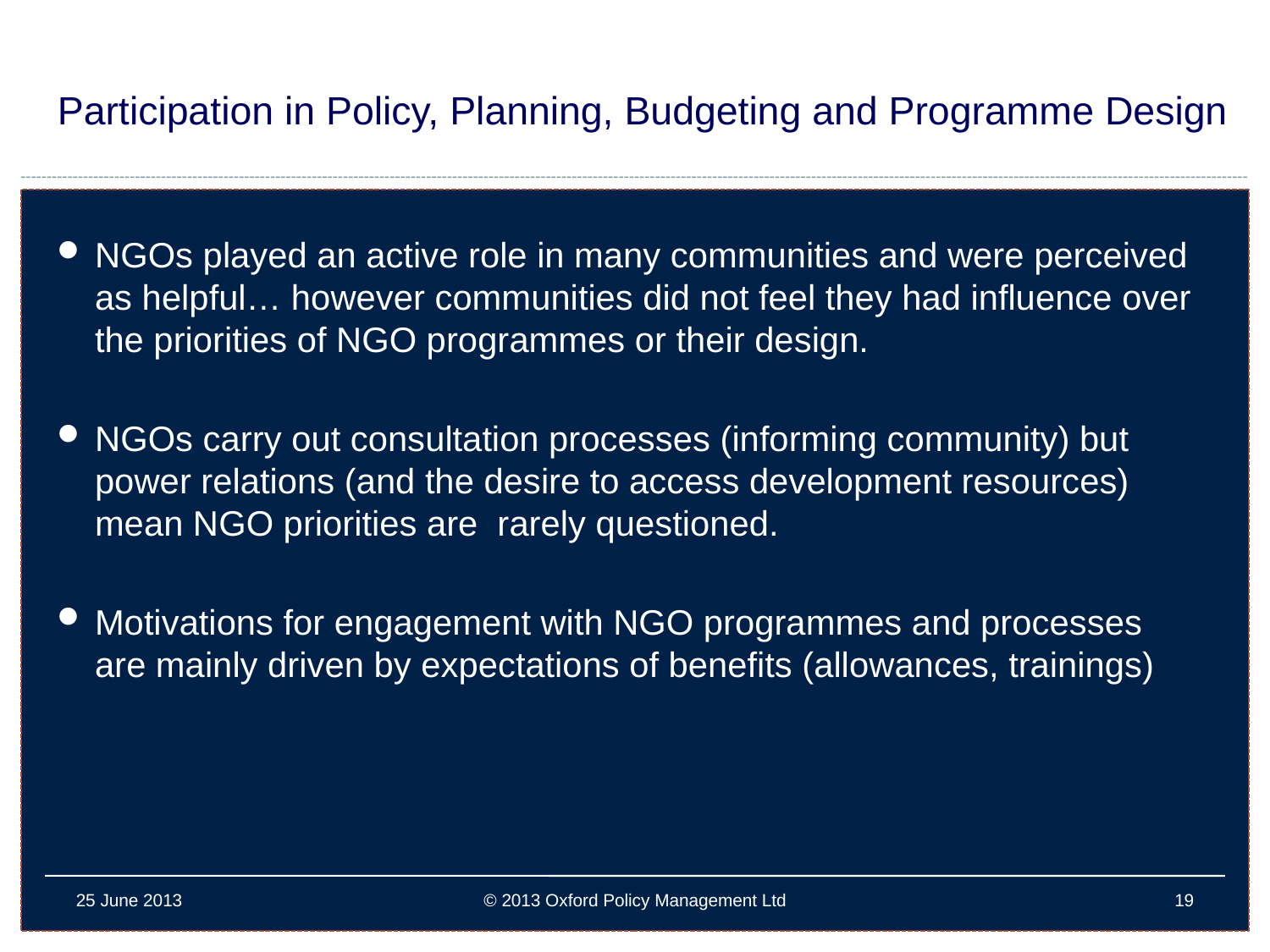

# Participation in Policy, Planning, Budgeting and Programme Design
NGOs played an active role in many communities and were perceived as helpful… however communities did not feel they had influence over the priorities of NGO programmes or their design.

NGOs carry out consultation processes (informing community) but power relations (and the desire to access development resources) mean NGO priorities are  rarely questioned.

Motivations for engagement with NGO programmes and processes are mainly driven by expectations of benefits (allowances, trainings)
25 June 2013
© 2013 Oxford Policy Management Ltd
19